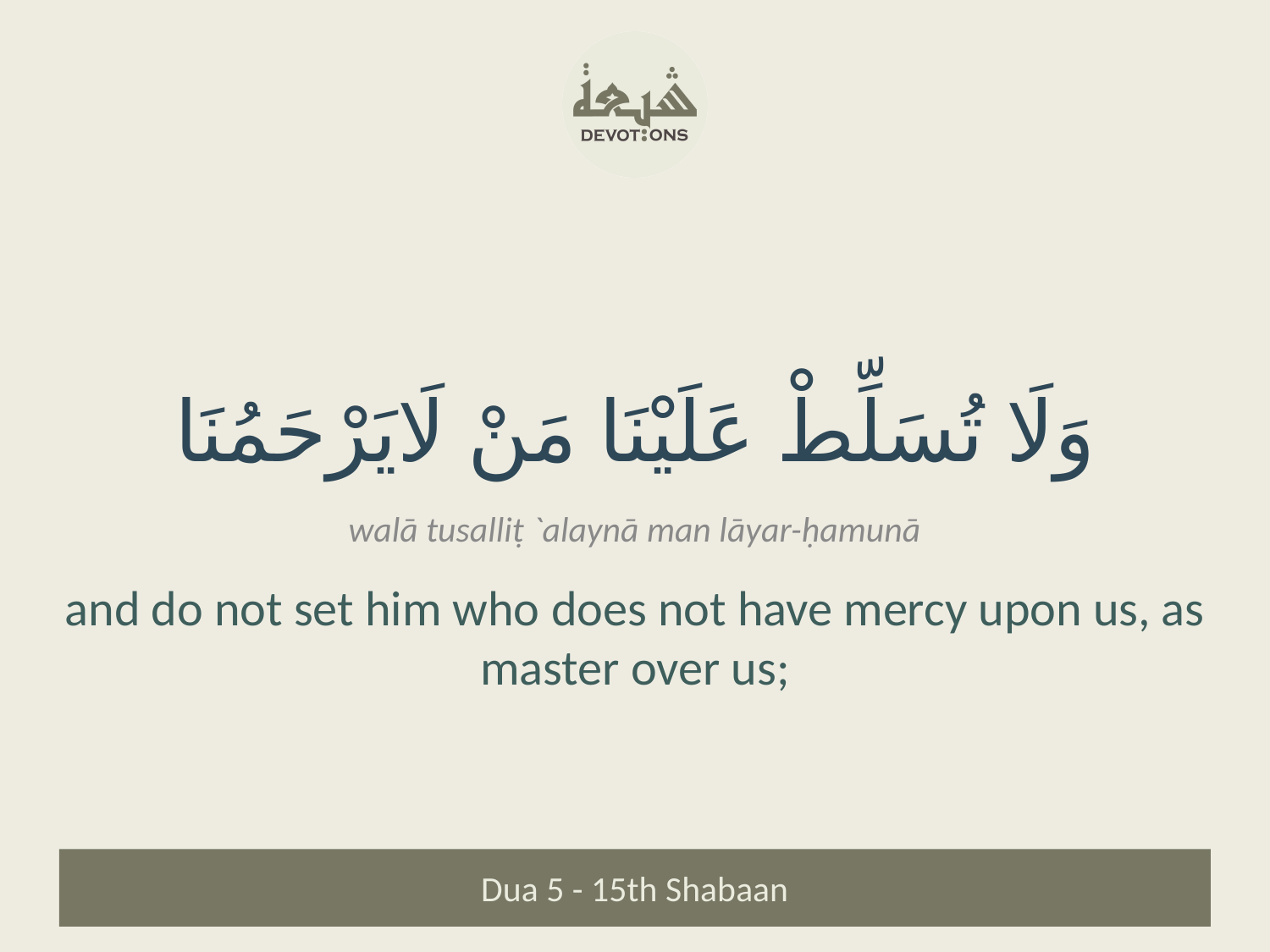

وَلَا تُسَلِّطْ عَلَيْنَا مَنْ لَايَرْحَمُنَا
walā tusalliṭ `alaynā man lāyar-ḥamunā
and do not set him who does not have mercy upon us, as master over us;
Dua 5 - 15th Shabaan